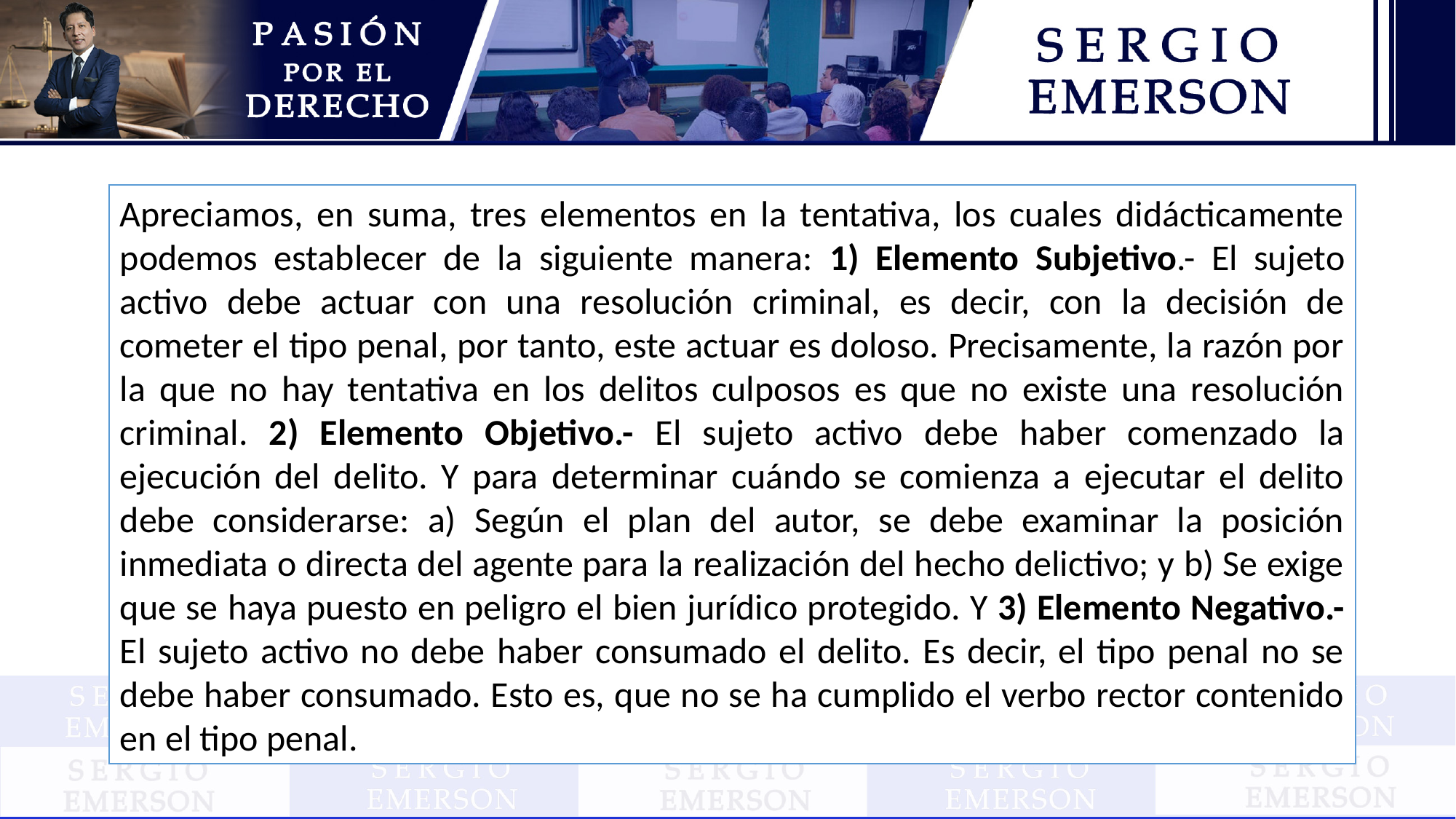

Apreciamos, en suma, tres elementos en la tentativa, los cuales didácticamente podemos establecer de la siguiente manera: 1) Elemento Subjetivo.- El sujeto activo debe actuar con una resolución criminal, es decir, con la decisión de cometer el tipo penal, por tanto, este actuar es doloso. Precisamente, la razón por la que no hay tentativa en los delitos culposos es que no existe una resolución criminal. 2) Elemento Objetivo.- El sujeto activo debe haber comenzado la ejecución del delito. Y para determinar cuándo se comienza a ejecutar el delito debe considerarse: a) Según el plan del autor, se debe examinar la posición inmediata o directa del agente para la realización del hecho delictivo; y b) Se exige que se haya puesto en peligro el bien jurídico protegido. Y 3) Elemento Negativo.- El sujeto activo no debe haber consumado el delito. Es decir, el tipo penal no se debe haber consumado. Esto es, que no se ha cumplido el verbo rector contenido en el tipo penal.